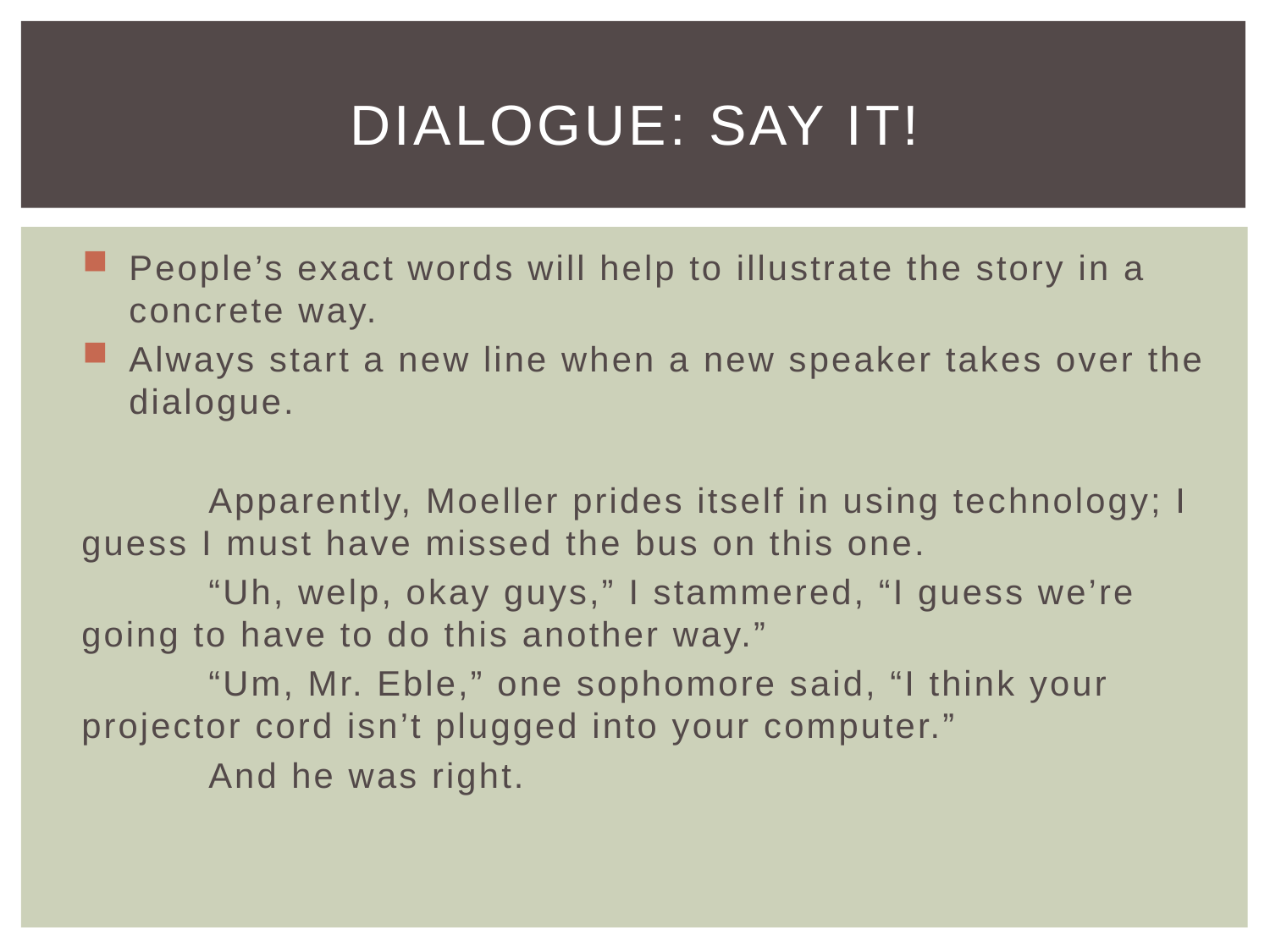

# Dialogue: say it!
People’s exact words will help to illustrate the story in a concrete way.
Always start a new line when a new speaker takes over the dialogue.

	Apparently, Moeller prides itself in using technology; I guess I must have missed the bus on this one.
	“Uh, welp, okay guys,” I stammered, “I guess we’re going to have to do this another way.”
	“Um, Mr. Eble,” one sophomore said, “I think your projector cord isn’t plugged into your computer.”
	And he was right.